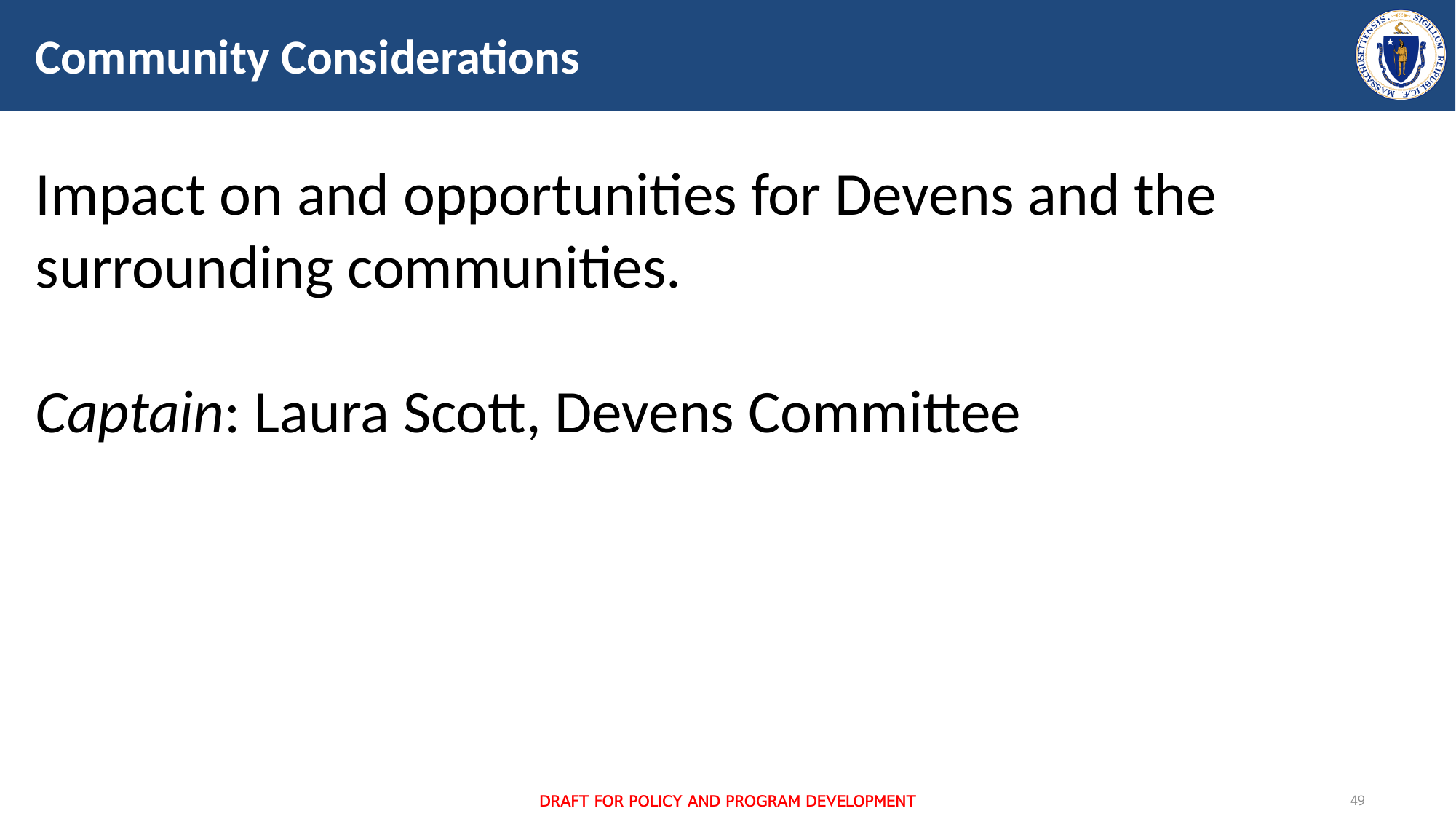

# Community Considerations
Impact on and opportunities for Devens and the surrounding communities.
Captain: Laura Scott, Devens Committee
DRAFT FOR POLICY AND PROGRAM DEVELOPMENT
49